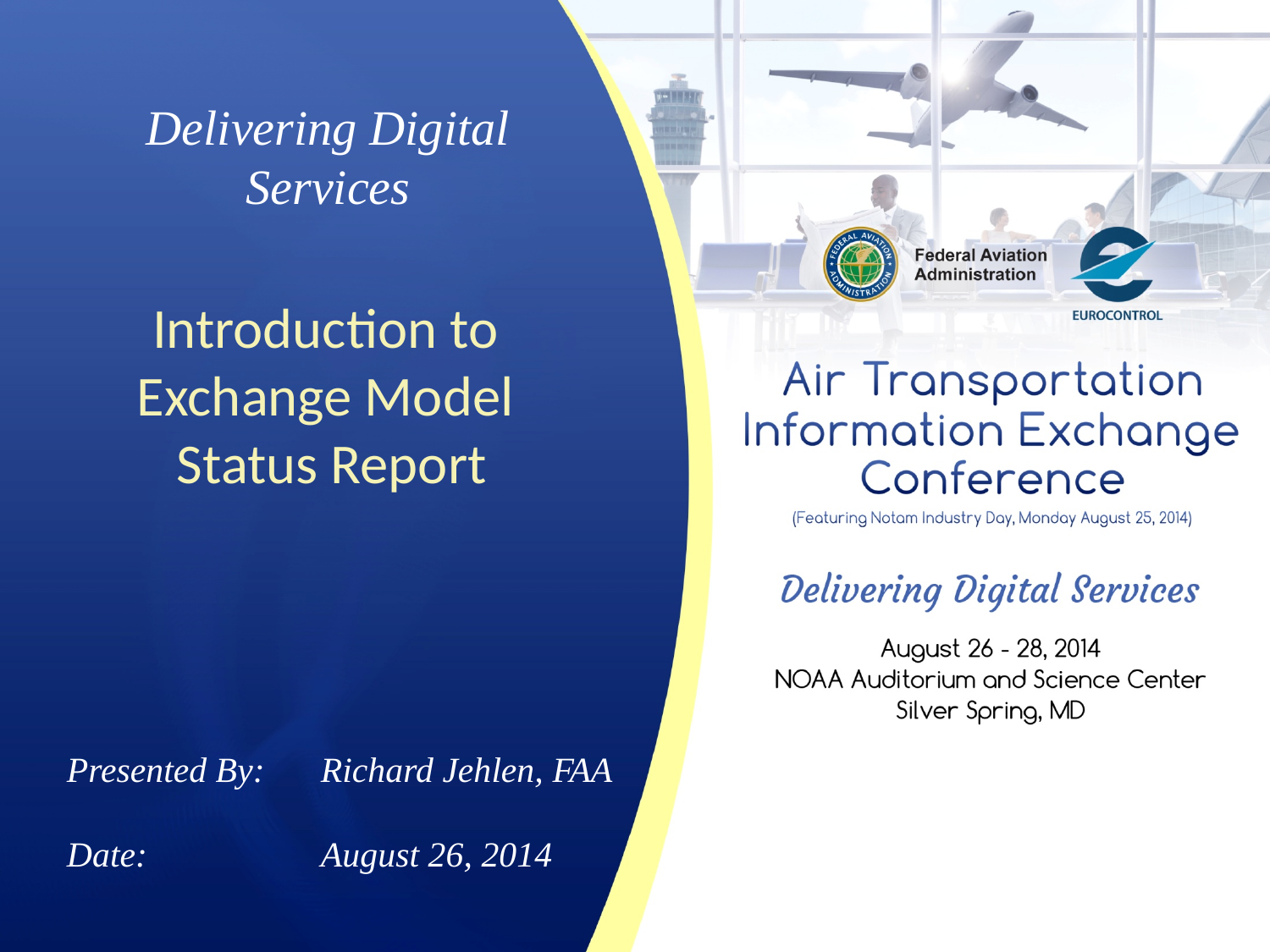

Delivering Digital
Services
Introduction to
Exchange Model
Status Report
Presented By: 	Richard Jehlen, FAA

Date:		August 26, 2014